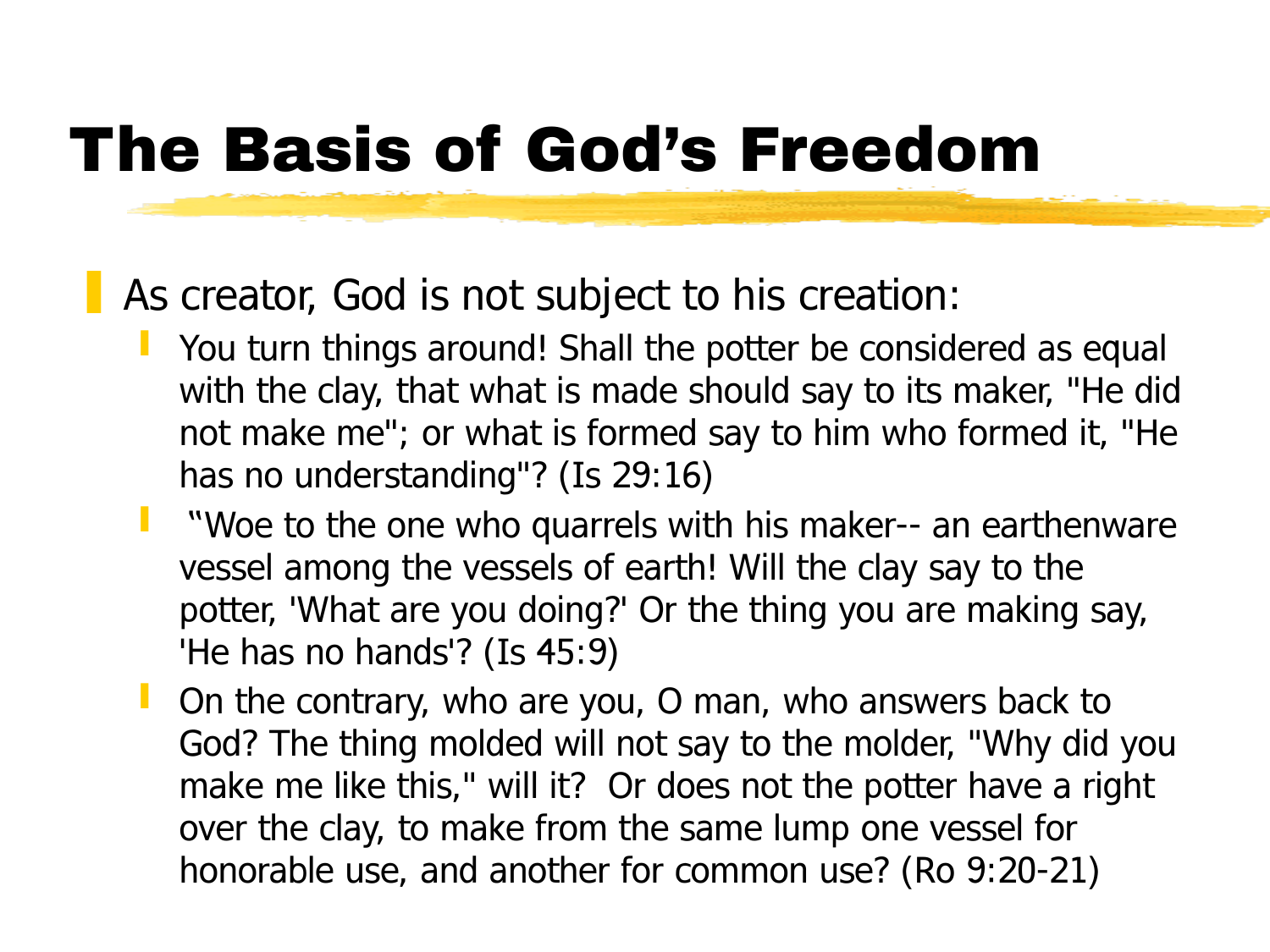

# The Basis of God’s Freedom
As creator, God is not subject to his creation:
You turn things around! Shall the potter be considered as equal with the clay, that what is made should say to its maker, "He did not make me"; or what is formed say to him who formed it, "He has no understanding"? (Is 29:16)
 “Woe to the one who quarrels with his maker-- an earthenware vessel among the vessels of earth! Will the clay say to the potter, 'What are you doing?' Or the thing you are making say, 'He has no hands'? (Is 45:9)
On the contrary, who are you, O man, who answers back to God? The thing molded will not say to the molder, "Why did you make me like this," will it?  Or does not the potter have a right over the clay, to make from the same lump one vessel for honorable use, and another for common use? (Ro 9:20-21)